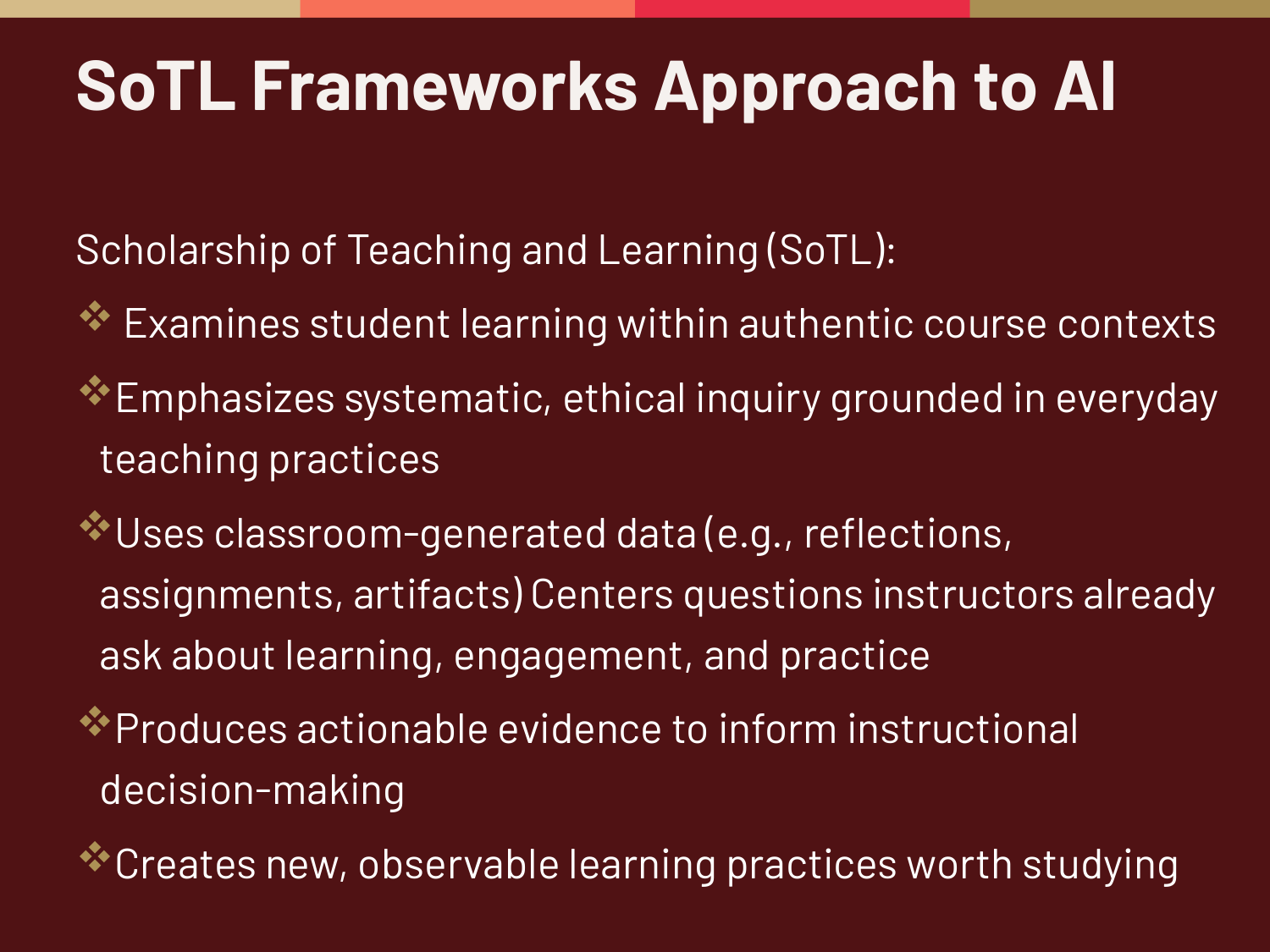

# SoTL Frameworks Approach to AI
Scholarship of Teaching and Learning (SoTL):
 Examines student learning within authentic course contexts
Emphasizes systematic, ethical inquiry grounded in everyday teaching practices
Uses classroom‑generated data (e.g., reflections, assignments, artifacts) Centers questions instructors already ask about learning, engagement, and practice
Produces actionable evidence to inform instructional decision‑making
Creates new, observable learning practices worth studying